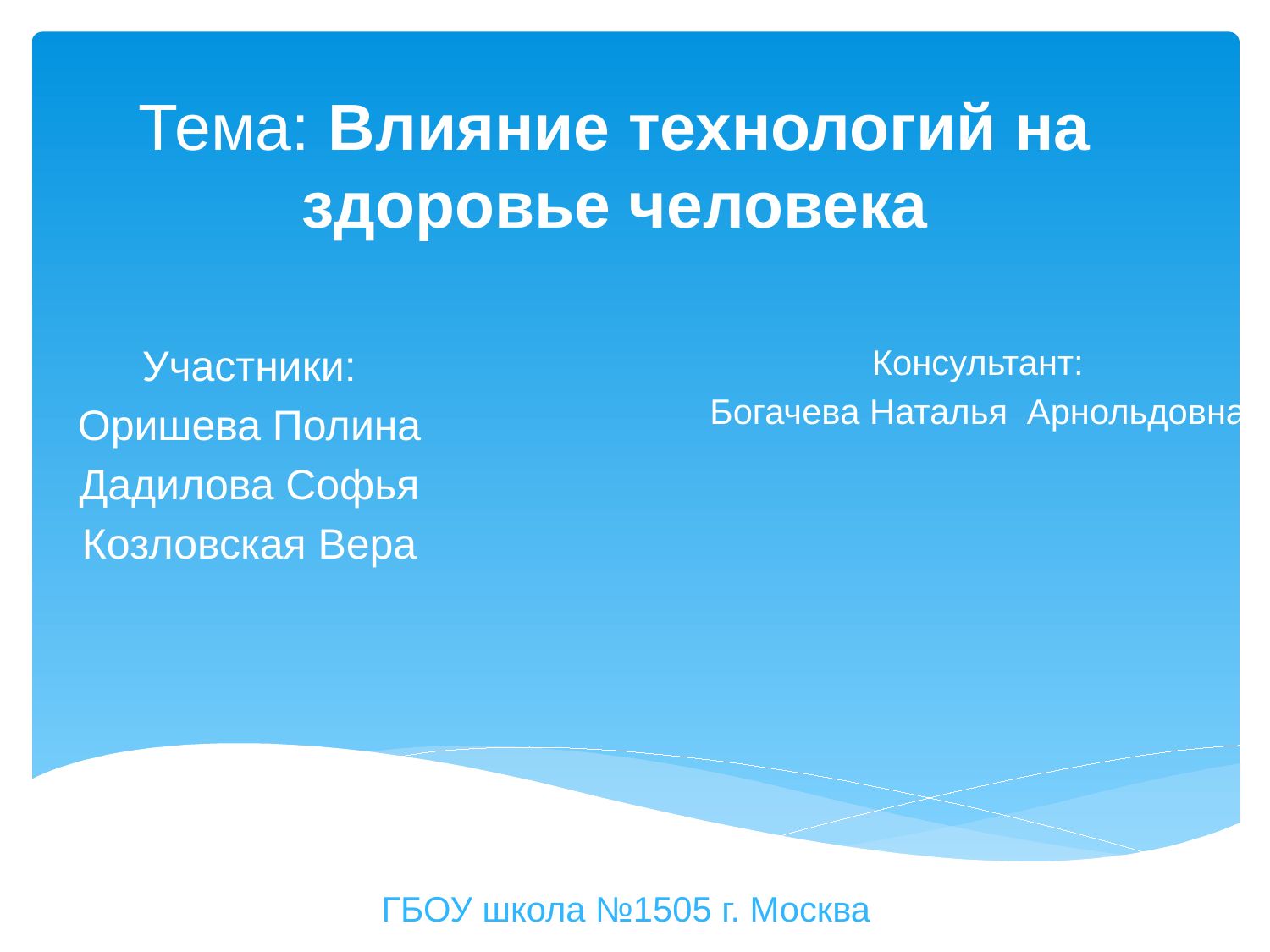

# Тема: Влияние технологий на здоровье человека
Участники:
Оришева Полина
Дадилова Софья
Козловская Вера
Консультант:
Богачева Наталья  Арнольдовна

ГБОУ школа №1505 г. Москва